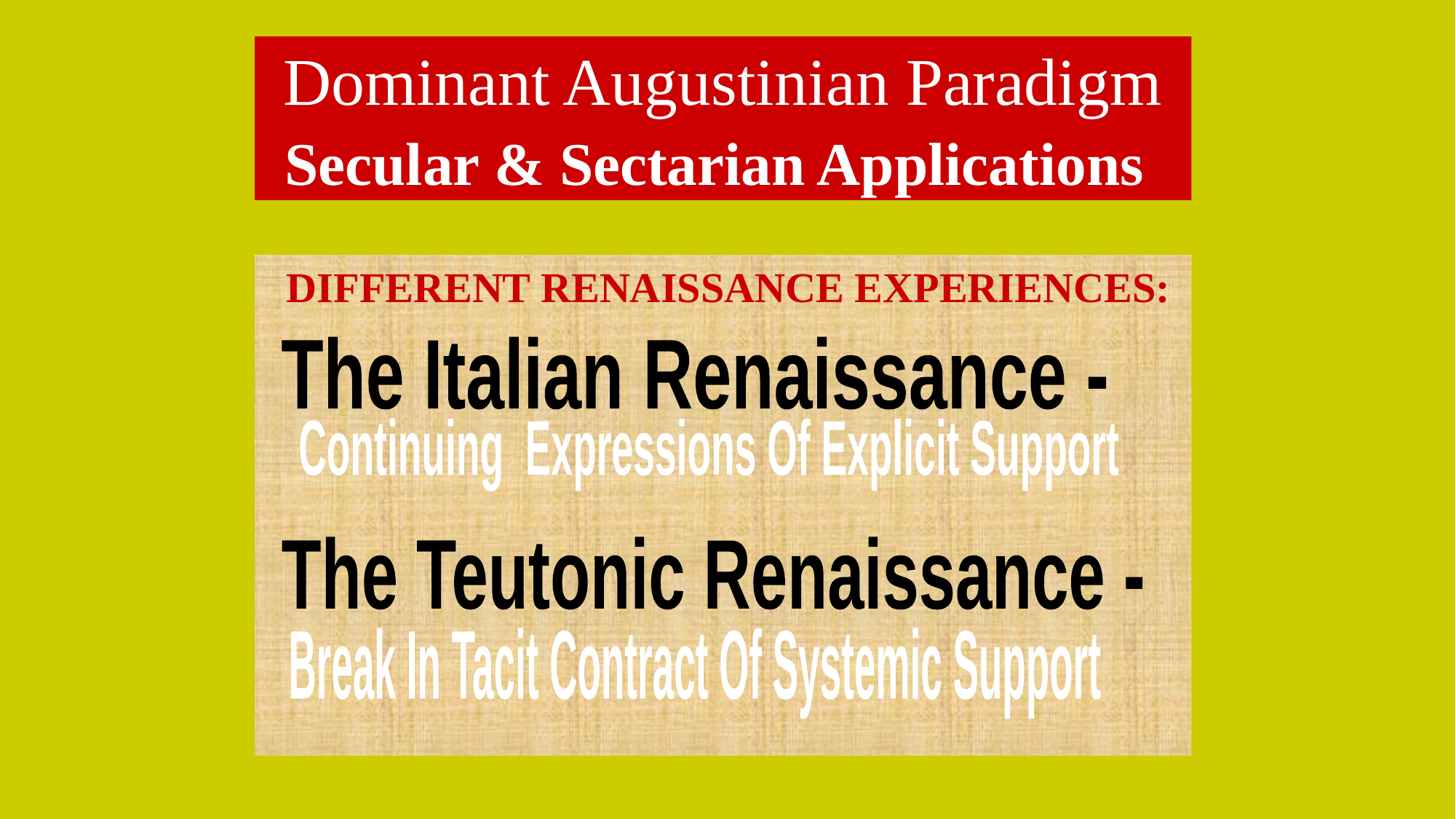

# Dominant Augustinian Paradigm Secular & Sectarian Applications
  DIFFERENT RENAISSANCE EXPERIENCES:
The Italian Renaissance -
Continuing  Expressions Of Explicit Support
The Teutonic Renaissance -
Break In Tacit Contract Of Systemic Support